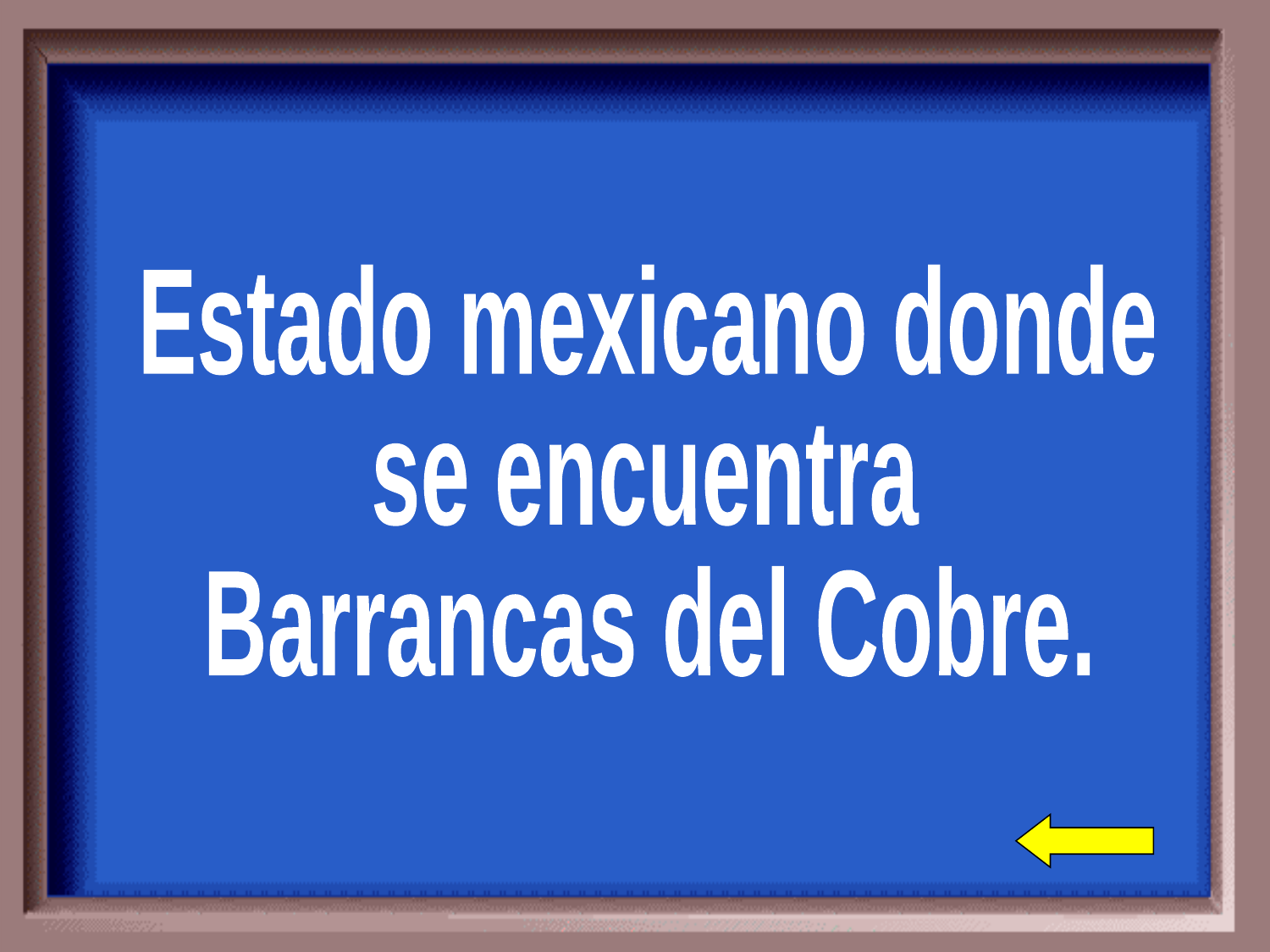

Estado mexicano donde
se encuentra
Barrancas del Cobre.